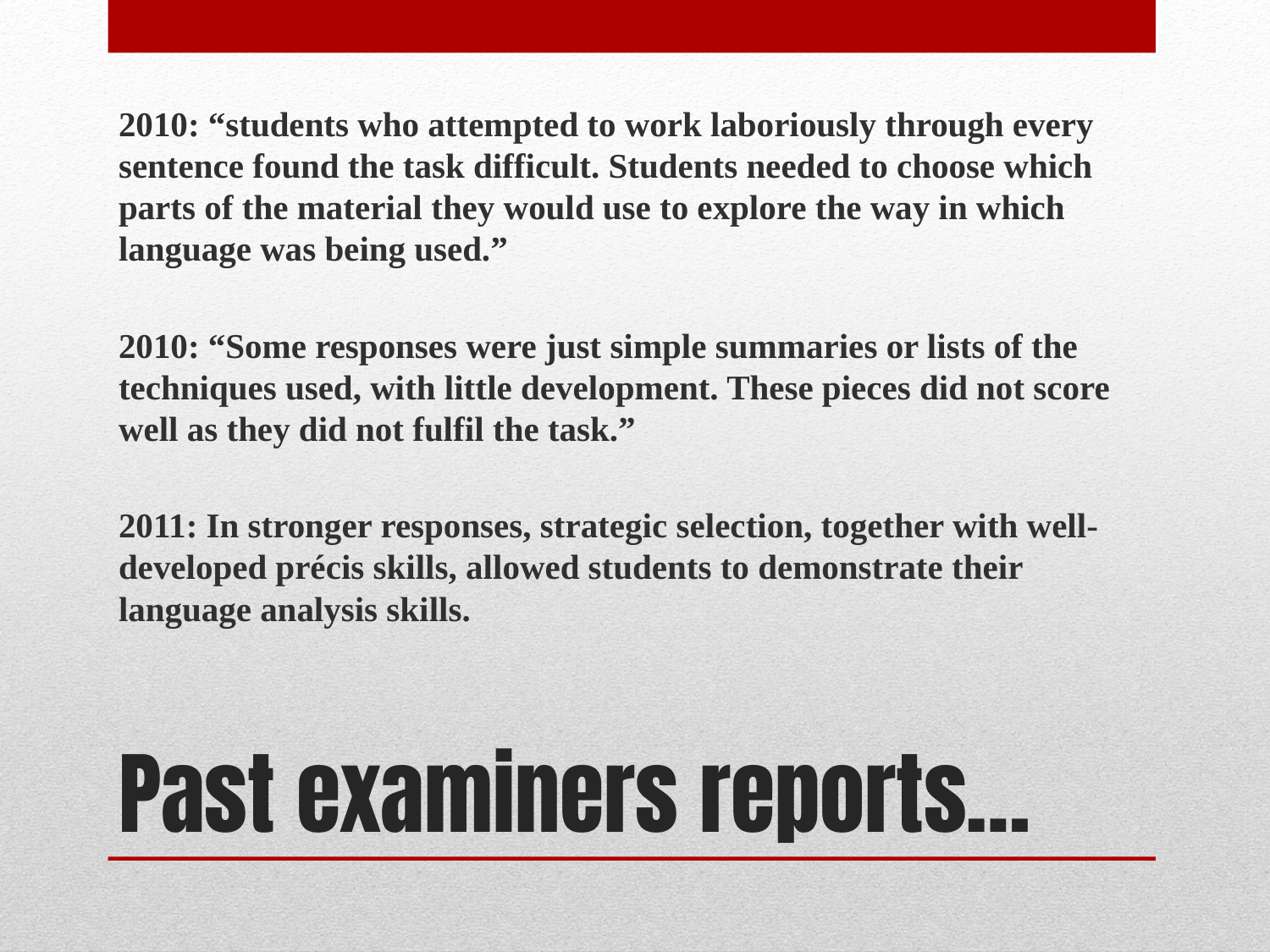

2010: “students who attempted to work laboriously through every sentence found the task difficult. Students needed to choose which parts of the material they would use to explore the way in which language was being used.”

2010: “Some responses were just simple summaries or lists of the techniques used, with little development. These pieces did not score well as they did not fulfil the task.”

2011: In stronger responses, strategic selection, together with well-developed précis skills, allowed students to demonstrate their language analysis skills.
# Past examiners reports…